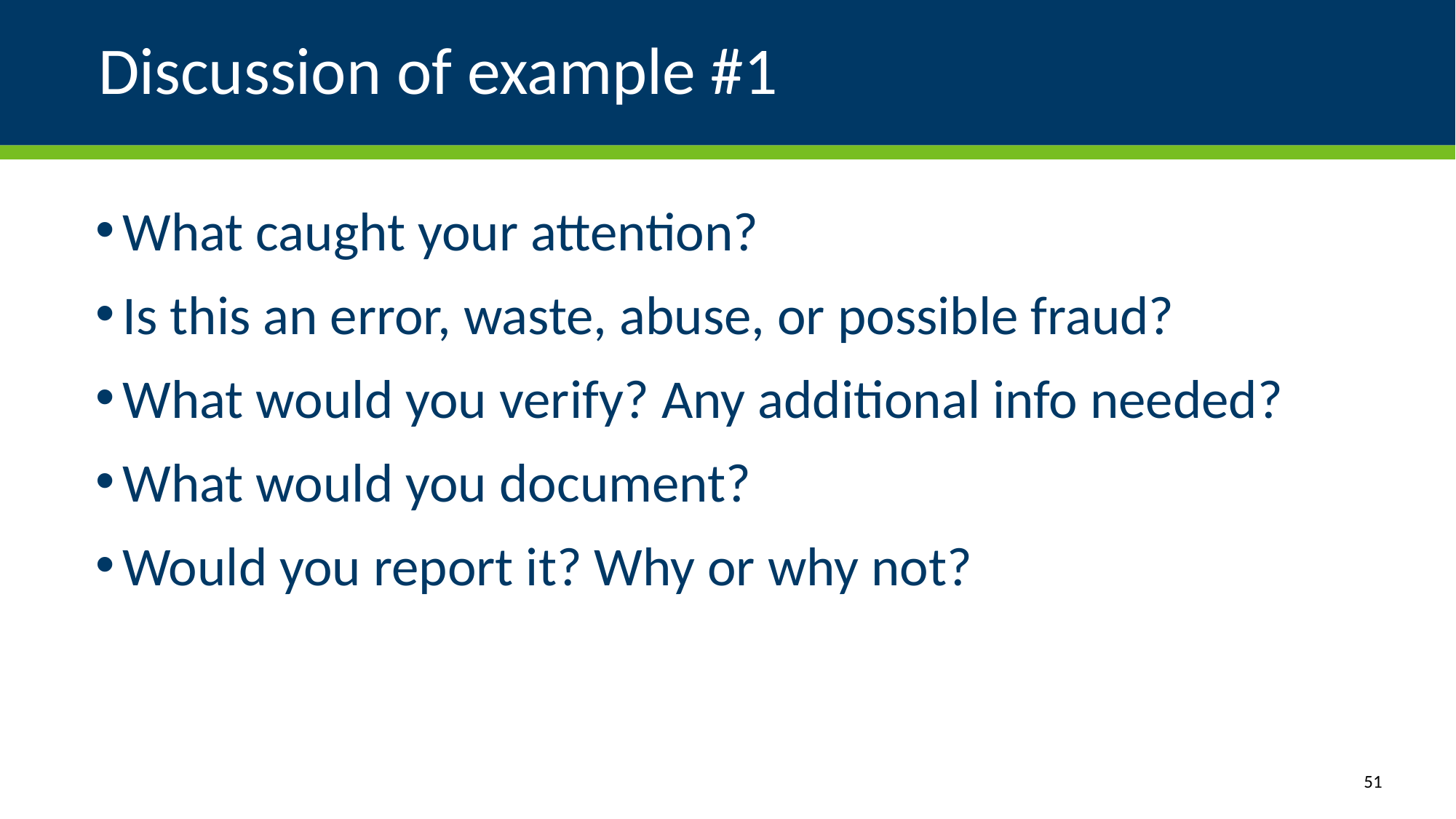

# Discussion of example #1
What caught your attention?
Is this an error, waste, abuse, or possible fraud?
What would you verify? Any additional info needed?
What would you document?
Would you report it? Why or why not?

51